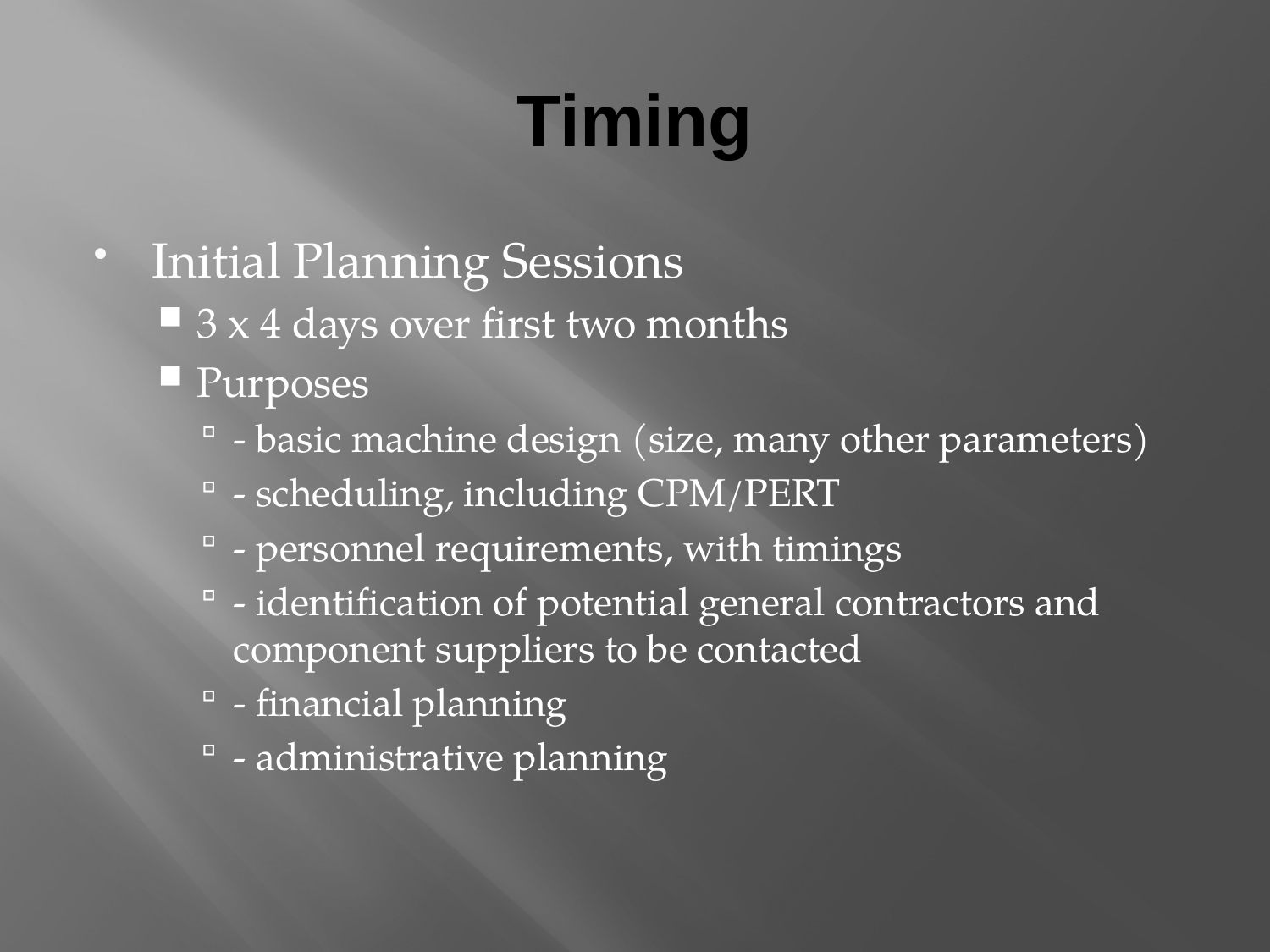

# Timing
Initial Planning Sessions
3 x 4 days over first two months
Purposes
- basic machine design (size, many other parameters)
- scheduling, including CPM/PERT
- personnel requirements, with timings
- identification of potential general contractors and component suppliers to be contacted
- financial planning
- administrative planning